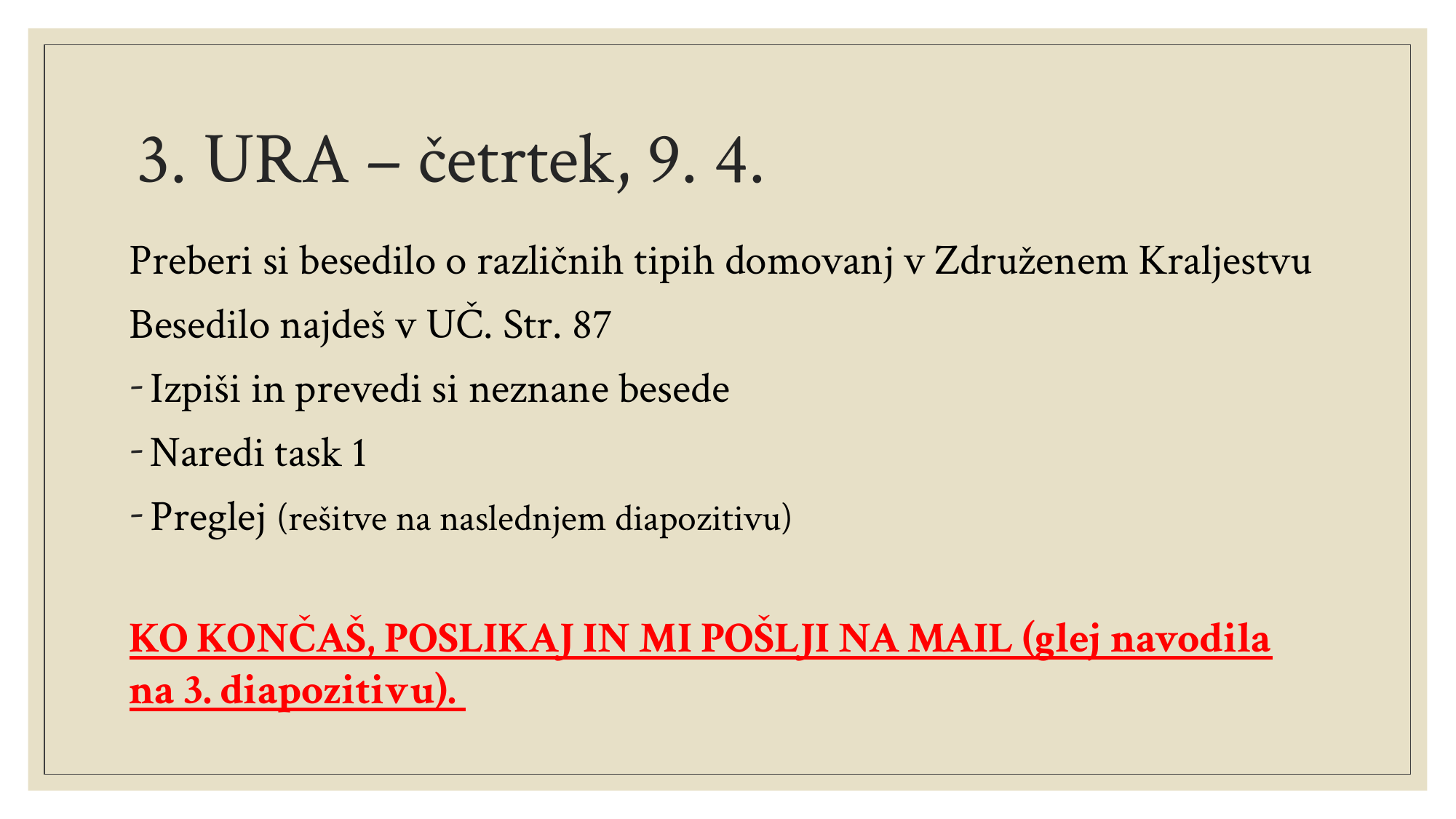

# 3. URA – četrtek, 9. 4.
Preberi si besedilo o različnih tipih domovanj v Združenem Kraljestvu
Besedilo najdeš v UČ. Str. 87
Izpiši in prevedi si neznane besede
Naredi task 1
Preglej (rešitve na naslednjem diapozitivu)

KO KONČAŠ, POSLIKAJ IN MI POŠLJI NA MAIL (glej navodila na 3. diapozitivu).